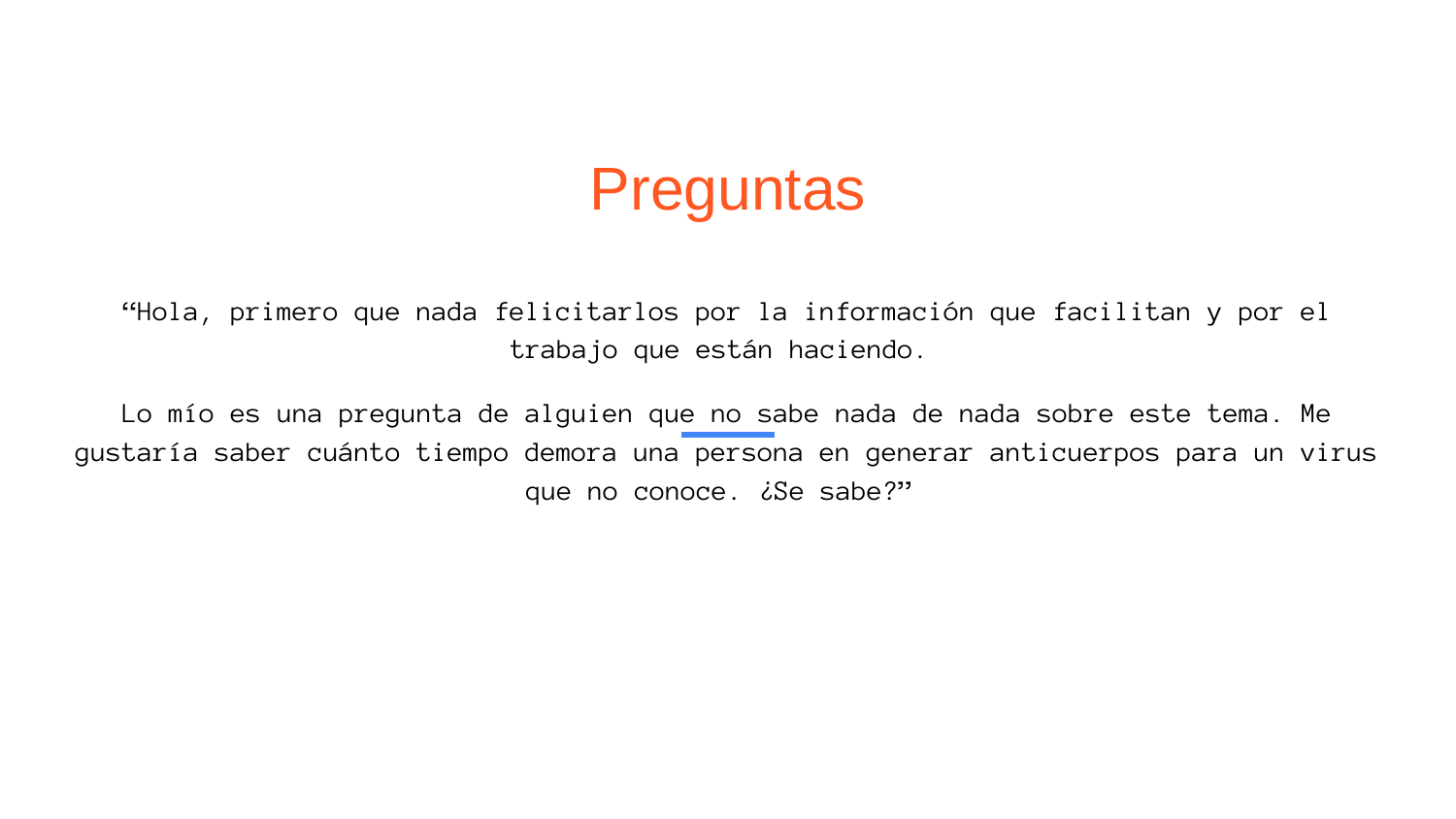

# Preguntas
“Hola, primero que nada felicitarlos por la información que facilitan y por el trabajo que están haciendo.
Lo mío es una pregunta de alguien que no sabe nada de nada sobre este tema. Me gustaría saber cuánto tiempo demora una persona en generar anticuerpos para un virus que no conoce. ¿Se sabe?”